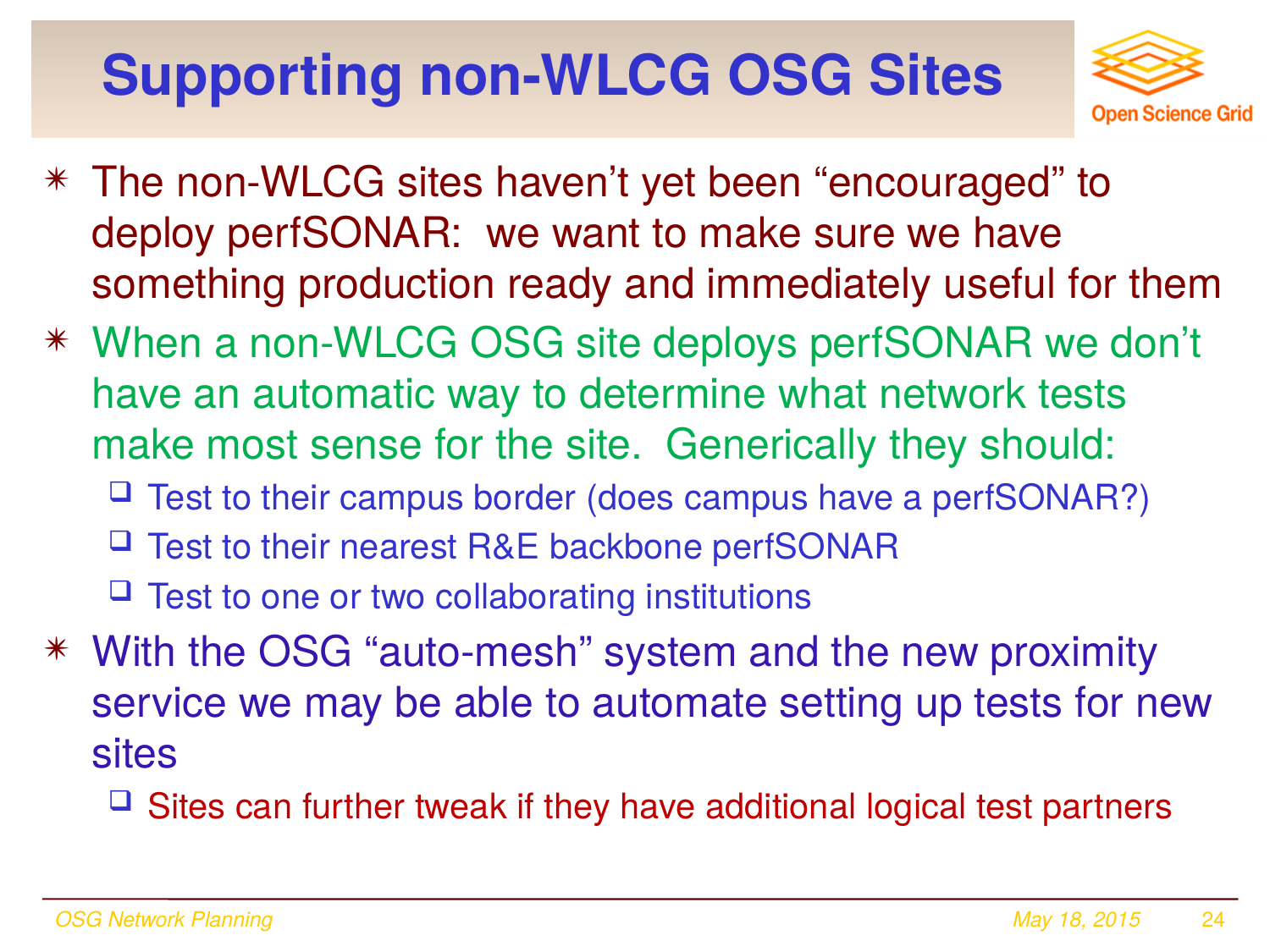

# Supporting non-WLCG OSG Sites
The non-WLCG sites haven’t yet been “encouraged” to deploy perfSONAR:  we want to make sure we have something production ready and immediately useful for them
When a non-WLCG OSG site deploys perfSONAR we don’t have an automatic way to determine what network tests make most sense for the site.  Generically they should:
Test to their campus border (does campus have a perfSONAR?)
Test to their nearest R&E backbone perfSONAR
Test to one or two collaborating institutions
With the OSG “auto-mesh” system and the new proximity service we may be able to automate setting up tests for new sites
Sites can further tweak if they have additional logical test partners
OSG Network Planning
May 18, 2015
24